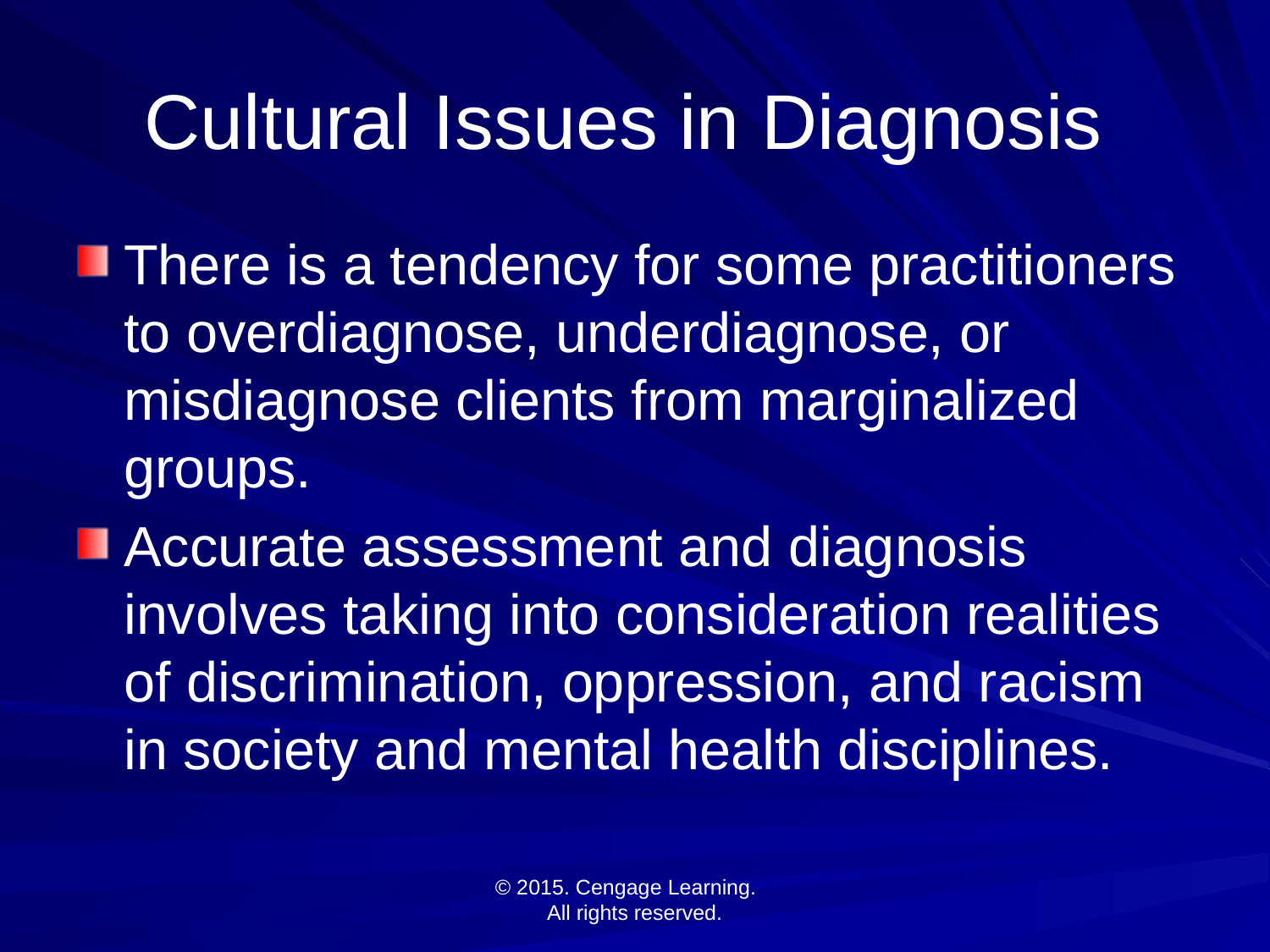

# Cultural Issues in Diagnosis
There is a tendency for some practitioners to overdiagnose, underdiagnose, or misdiagnose clients from marginalized groups.
Accurate assessment and diagnosis involves taking into consideration realities of discrimination, oppression, and racism in society and mental health disciplines.
© 2015. Cengage Learning.
All rights reserved.